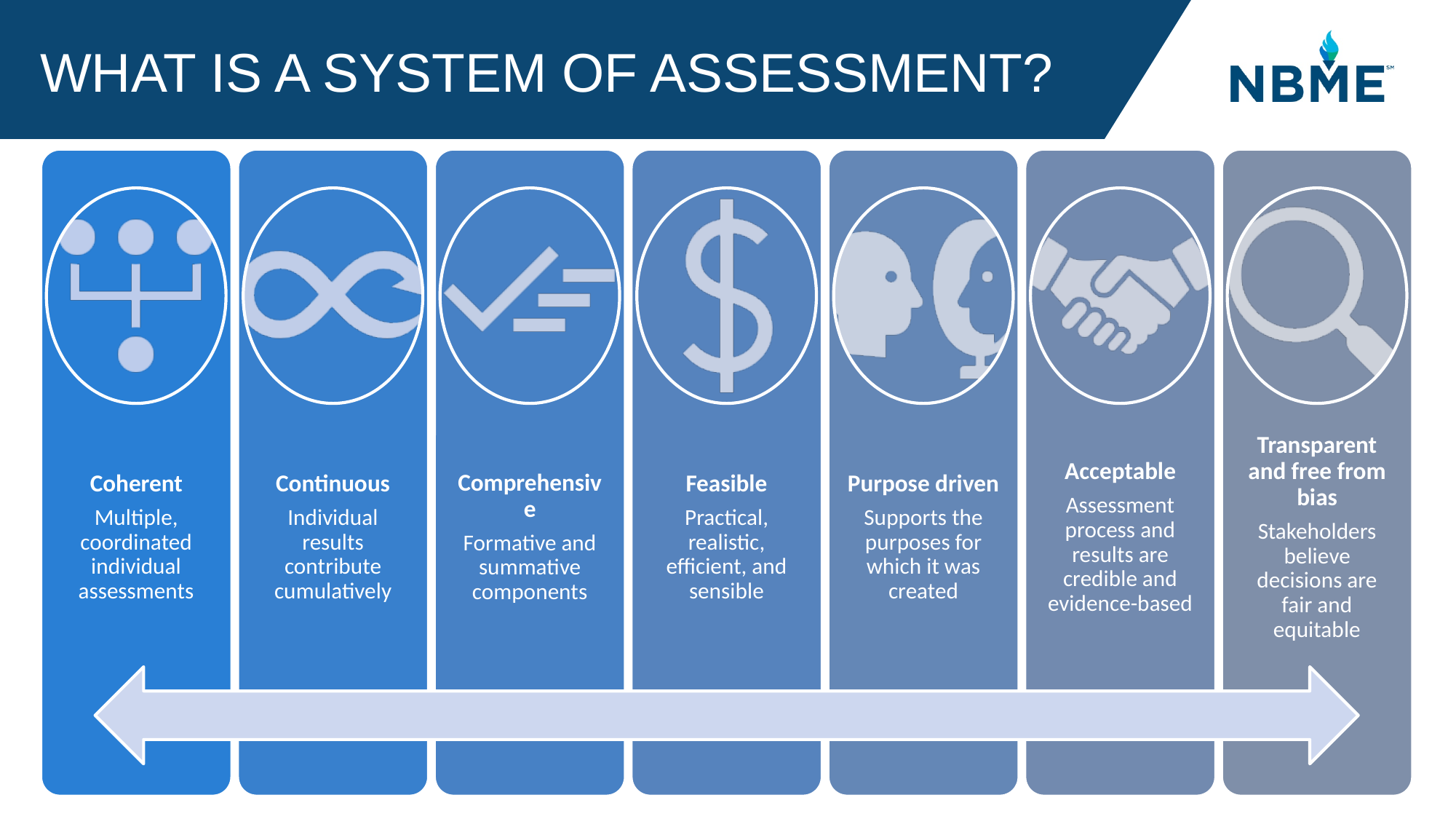

# What is a system of assessment?
Coherent
Multiple, coordinated individual assessments
Continuous
Individual results contribute cumulatively
Comprehensive
Formative and summative components
Feasible
Practical, realistic, efficient, and sensible
Purpose driven
Supports the purposes for which it was created
Acceptable
Assessment process and results are credible and evidence-based
Transparent and free from bias
Stakeholders believe decisions are fair and equitable